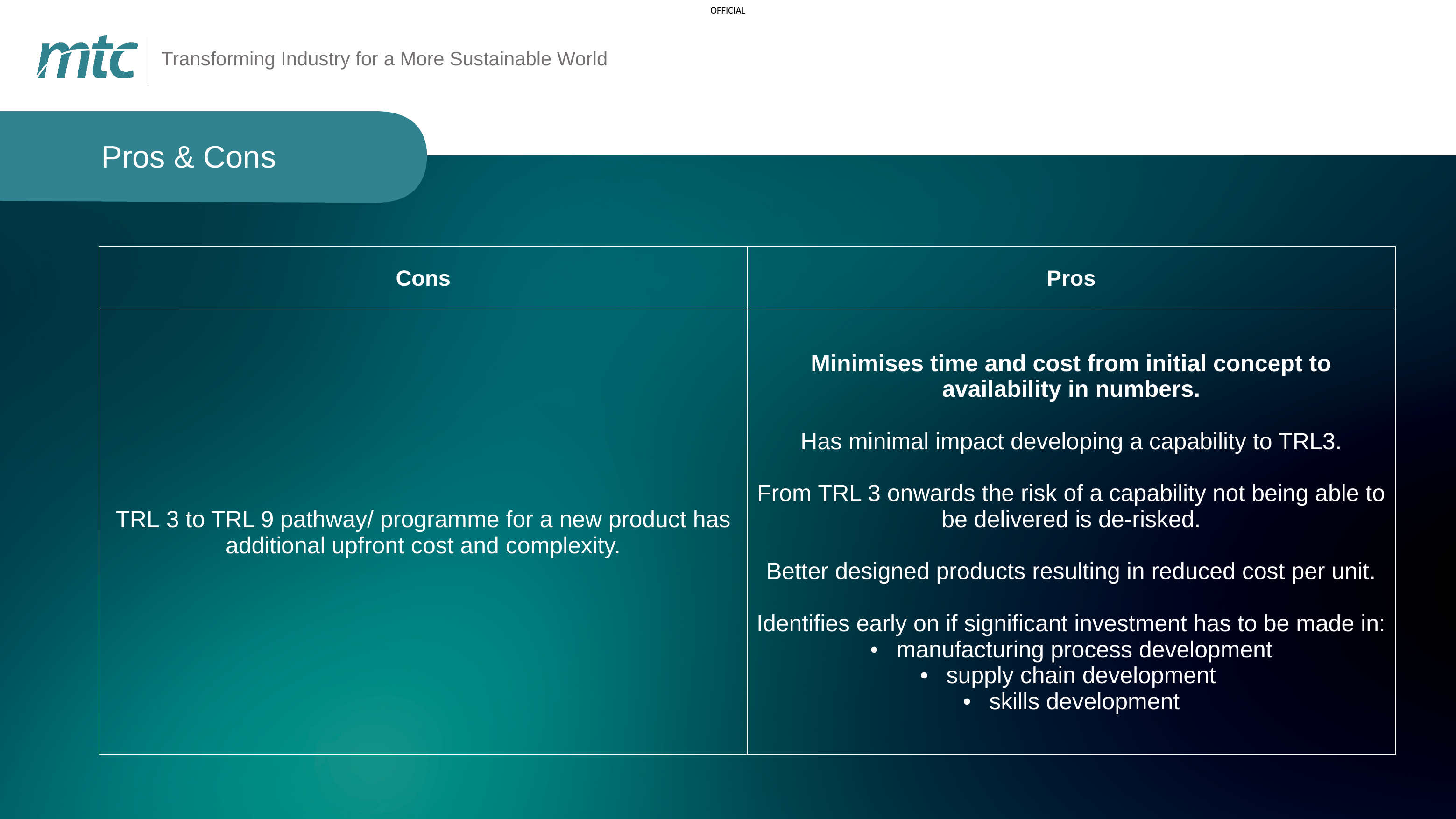

# Transforming Industry for a More Sustainable World

Pros & Cons
How We Work

| Cons | Pros |
| --- | --- |
| TRL 3 to TRL 9 pathway/ programme for a new product has additional upfront cost and complexity. | Minimises time and cost from initial concept to availability in numbers.​ ​ Has minimal impact developing a capability to TRL3.​ ​ From TRL 3 onwards the risk of a capability not being able to be delivered is de-risked.​ ​ Better designed products resulting in reduced cost per unit.​ ​ Identifies early on if significant investment has to be made in:​ manufacturing process development​ supply chain development ​ skills development​ |